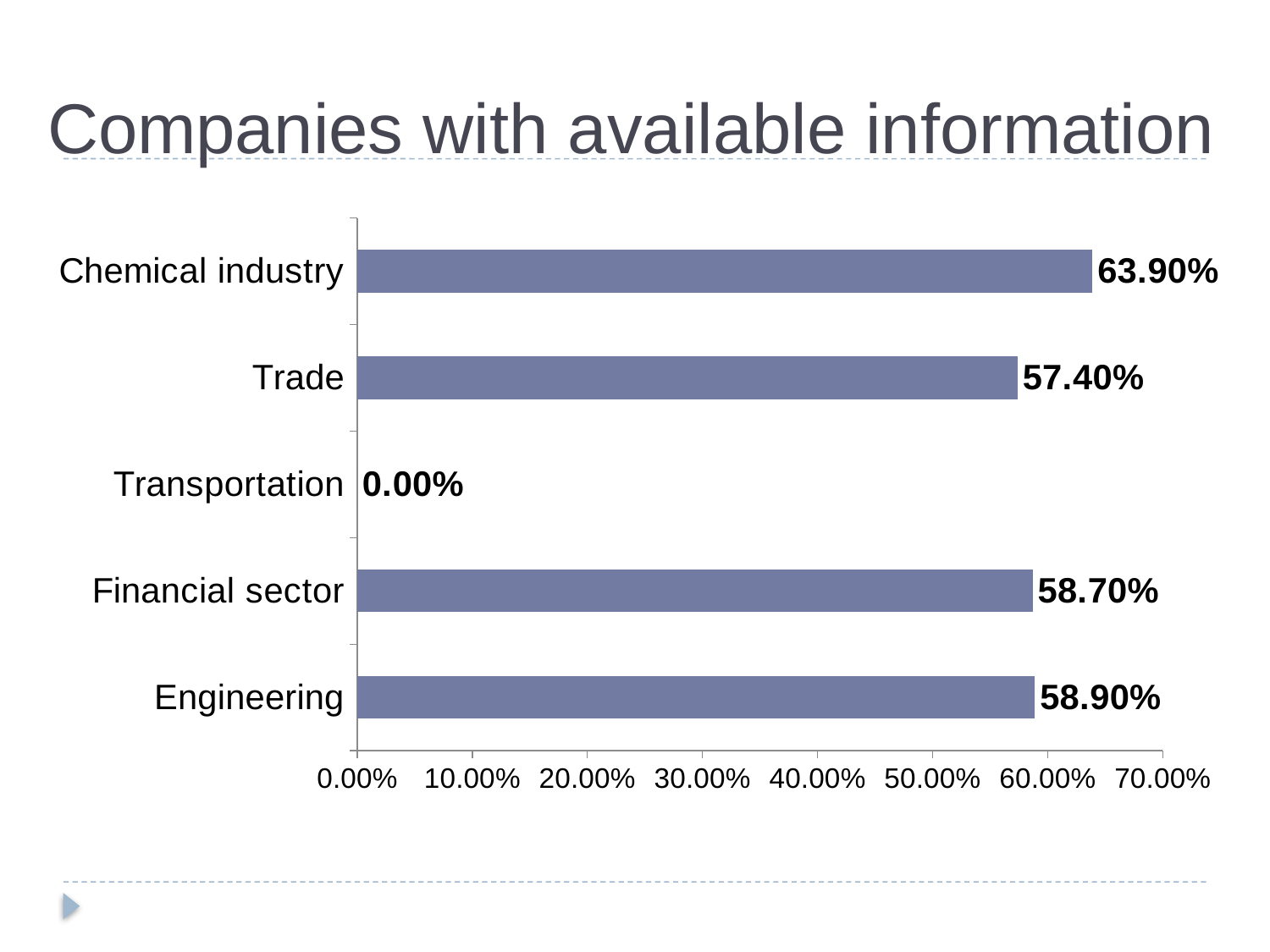

# Companies with available information

### Chart

| Category | Percentage |
|---|---|
| Engineering | 0.589 |
| Financial sector | 0.587 |
| Transportation | 0.0 |
| Trade | 0.574 |
| Chemical industry | 0.6390000000000002 |